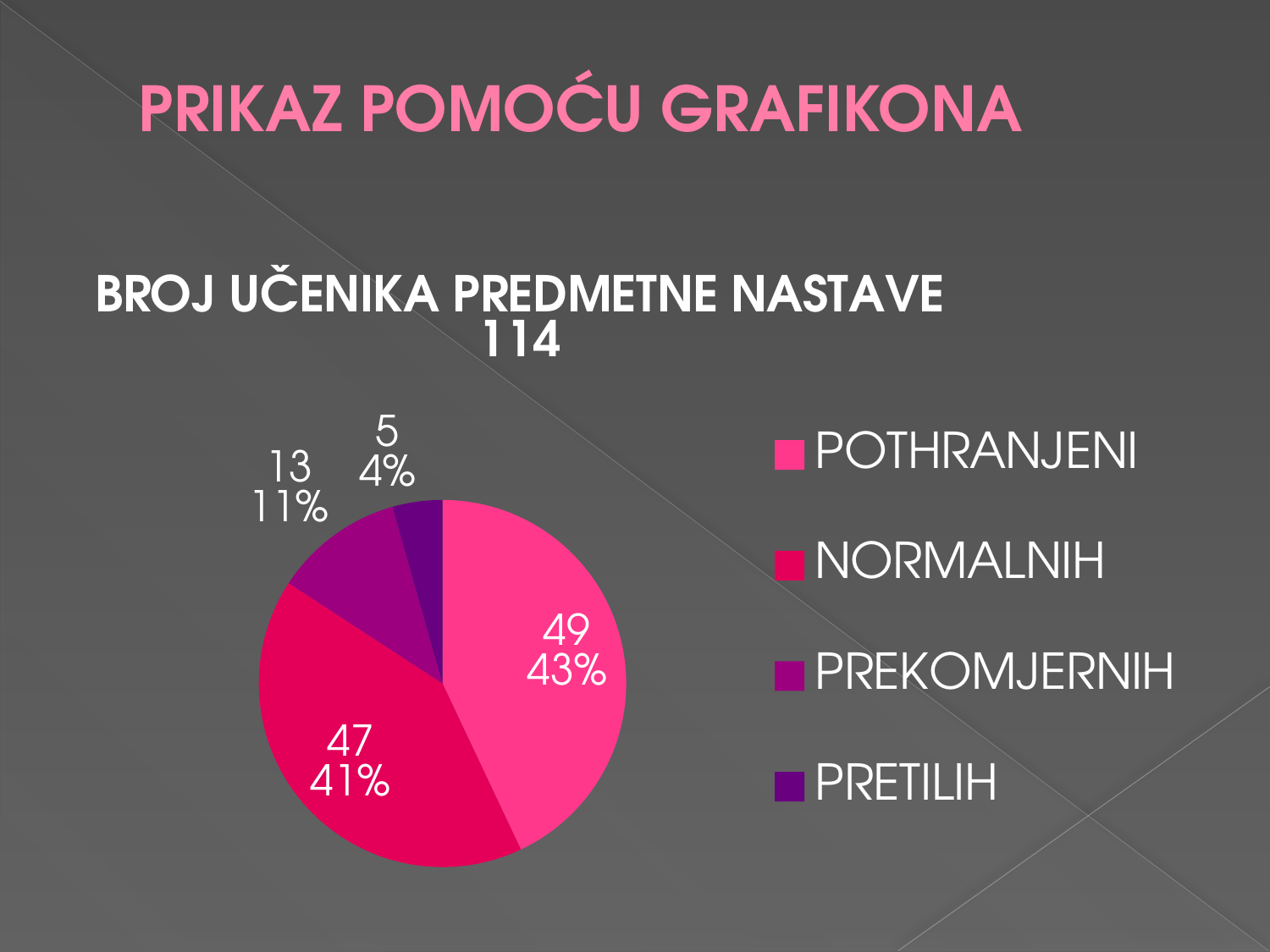

# PRIKAZ POMOĆU GRAFIKONA

### Chart: BROJ UČENIKA PREDMETNE NASTAVE 114

| Category | br. uč. | % |
|---|---|---|
| POTHRANJENI | 49.0 | 42.98245614035088 |
| NORMALNIH | 47.0 | 41.228070175438596 |
| PREKOMJERNIH | 13.0 | 11.403508771929824 |
| PRETILIH | 5.0 | 4.385964912280701 |